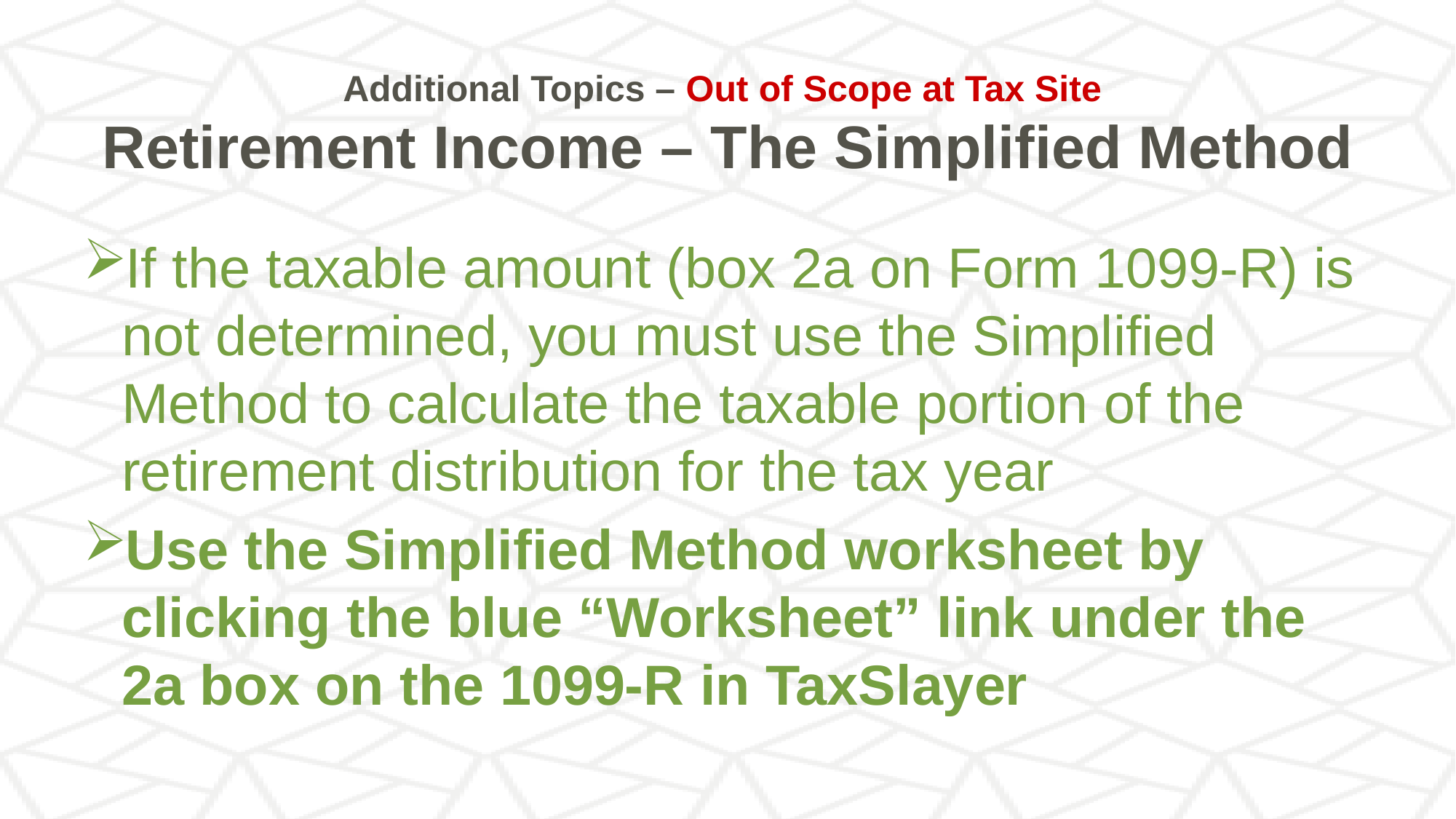

# Additional Topics – Out of Scope at Tax Site Retirement Income – The Simplified Method
If the taxable amount (box 2a on Form 1099-R) is not determined, you must use the Simplified Method to calculate the taxable portion of the retirement distribution for the tax year
Use the Simplified Method worksheet by clicking the blue “Worksheet” link under the 2a box on the 1099-R in TaxSlayer